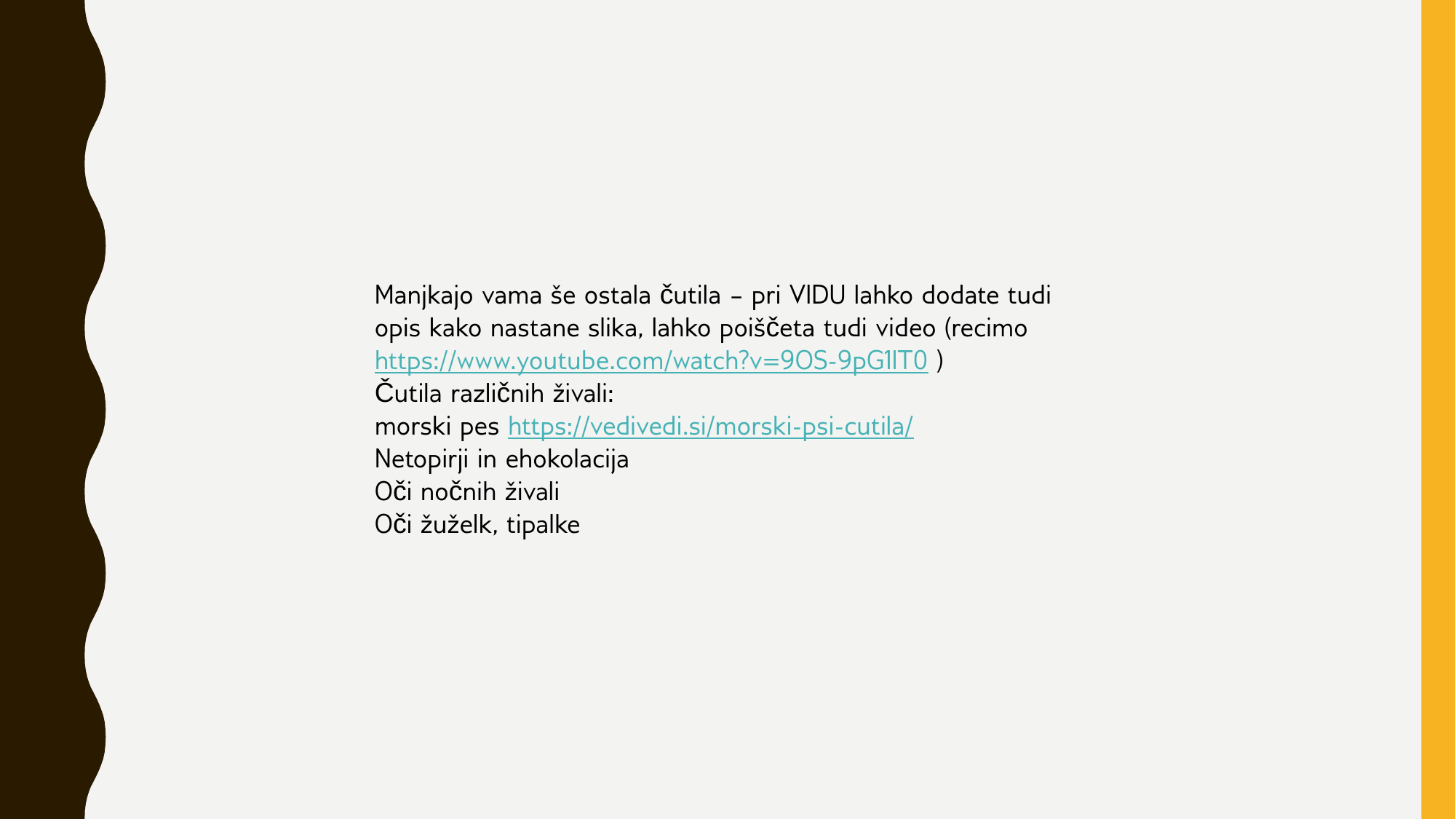

#
Manjkajo vama še ostala čutila – pri VIDU lahko dodate tudi opis kako nastane slika, lahko poiščeta tudi video (recimo https://www.youtube.com/watch?v=9OS-9pG1lT0 )
Čutila različnih živali:
morski pes https://vedivedi.si/morski-psi-cutila/
Netopirji in ehokolacija
Oči nočnih živali
Oči žuželk, tipalke